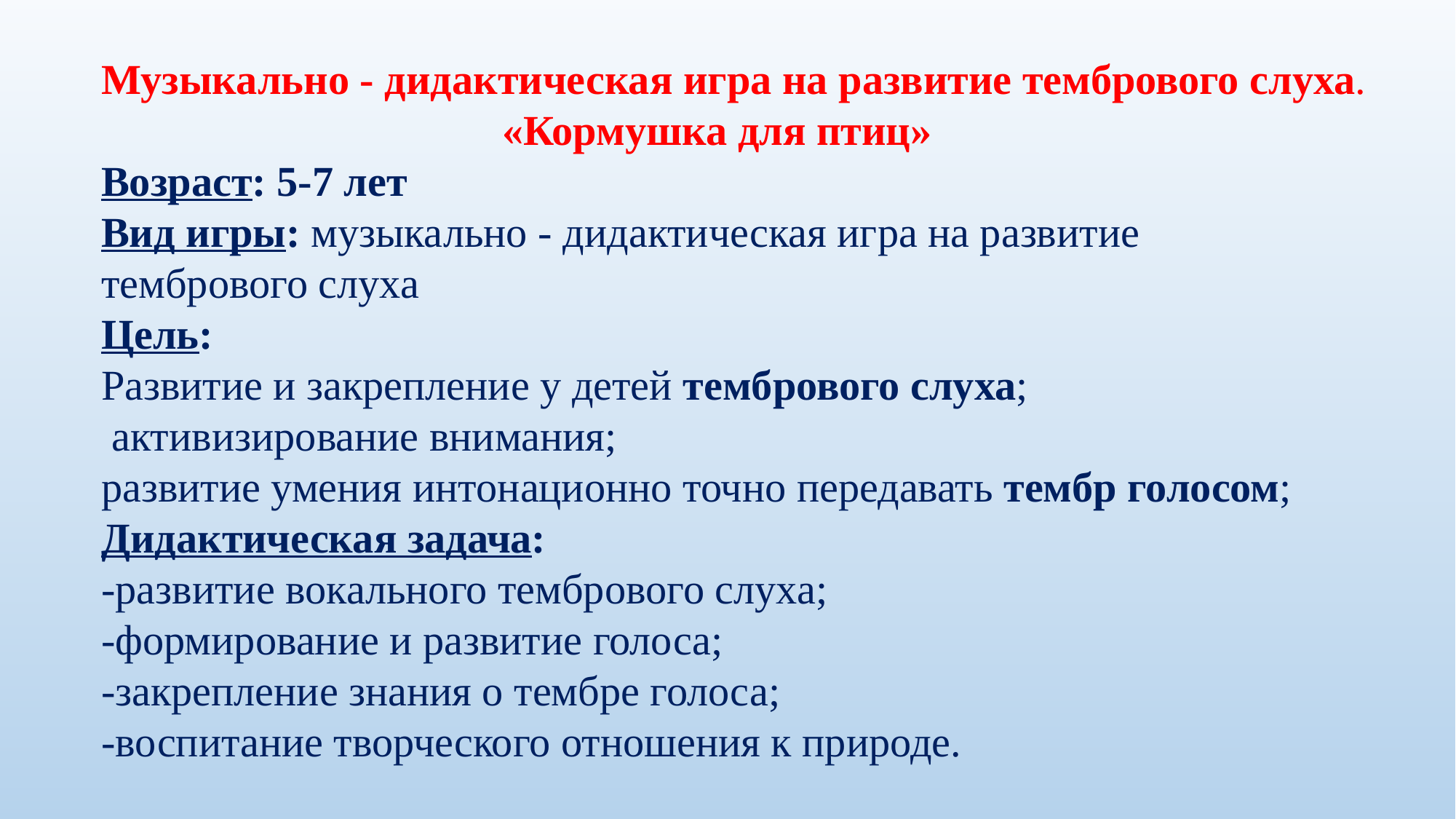

Музыкально - дидактическая игра на развитие тембрового слуха.
                                      «Кормушка для птиц»
Возраст: 5-7 лет
Вид игры: музыкально - дидактическая игра на развитие
тембрового слуха
Цель:
Развитие и закрепление у детей тембрового слуха;
 активизирование внимания;
развитие умения интонационно точно передавать тембр голосом;
Дидактическая задача:
-развитие вокального тембрового слуха;
-формирование и развитие голоса;
-закрепление знания о тембре голоса;
-воспитание творческого отношения к природе.